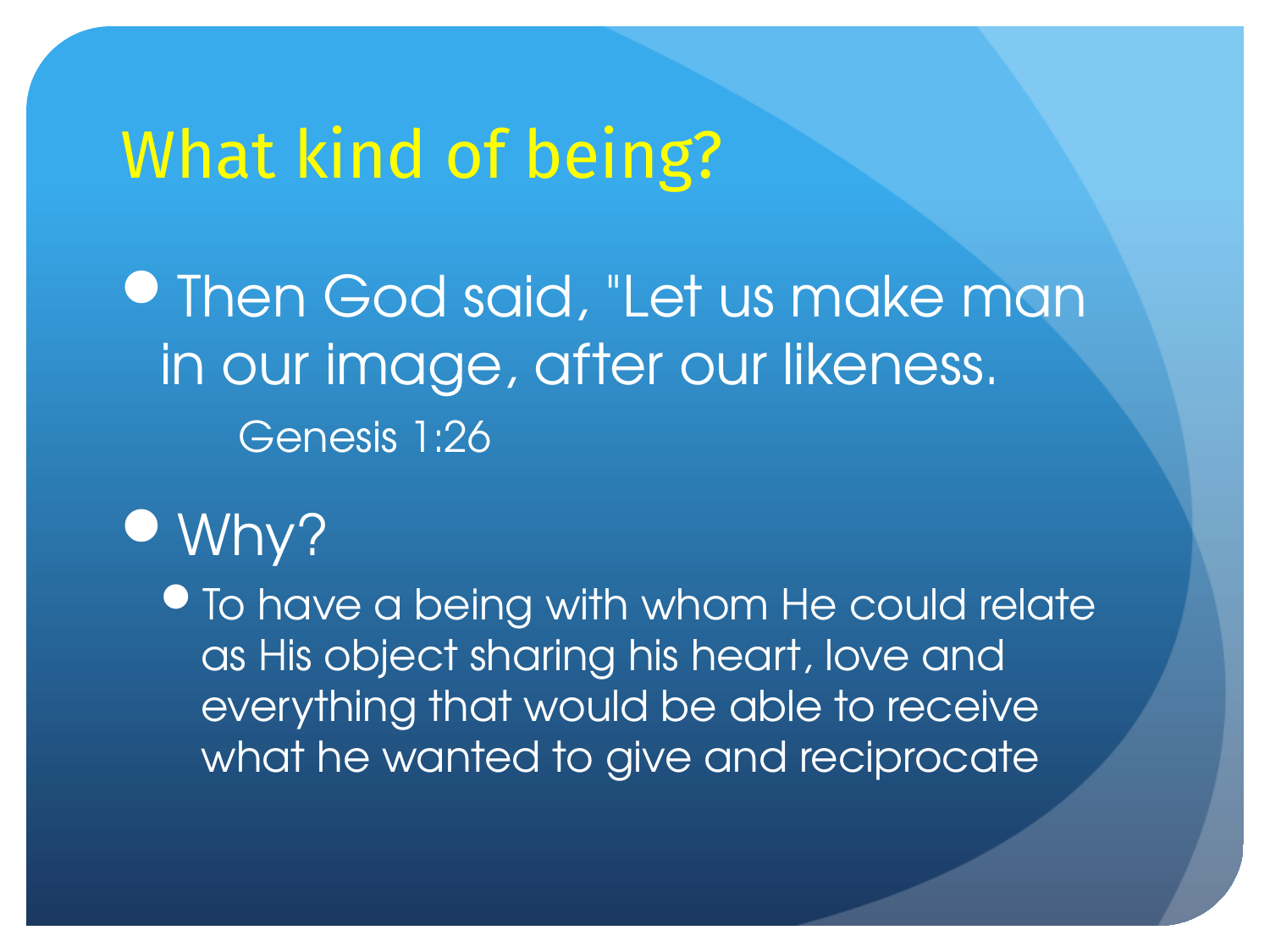

# What kind of being?
Then God said, "Let us make man in our image, after our likeness.	            Genesis 1:26
Why?
To have a being with whom He could relate as His object sharing his heart, love and everything that would be able to receive what he wanted to give and reciprocate